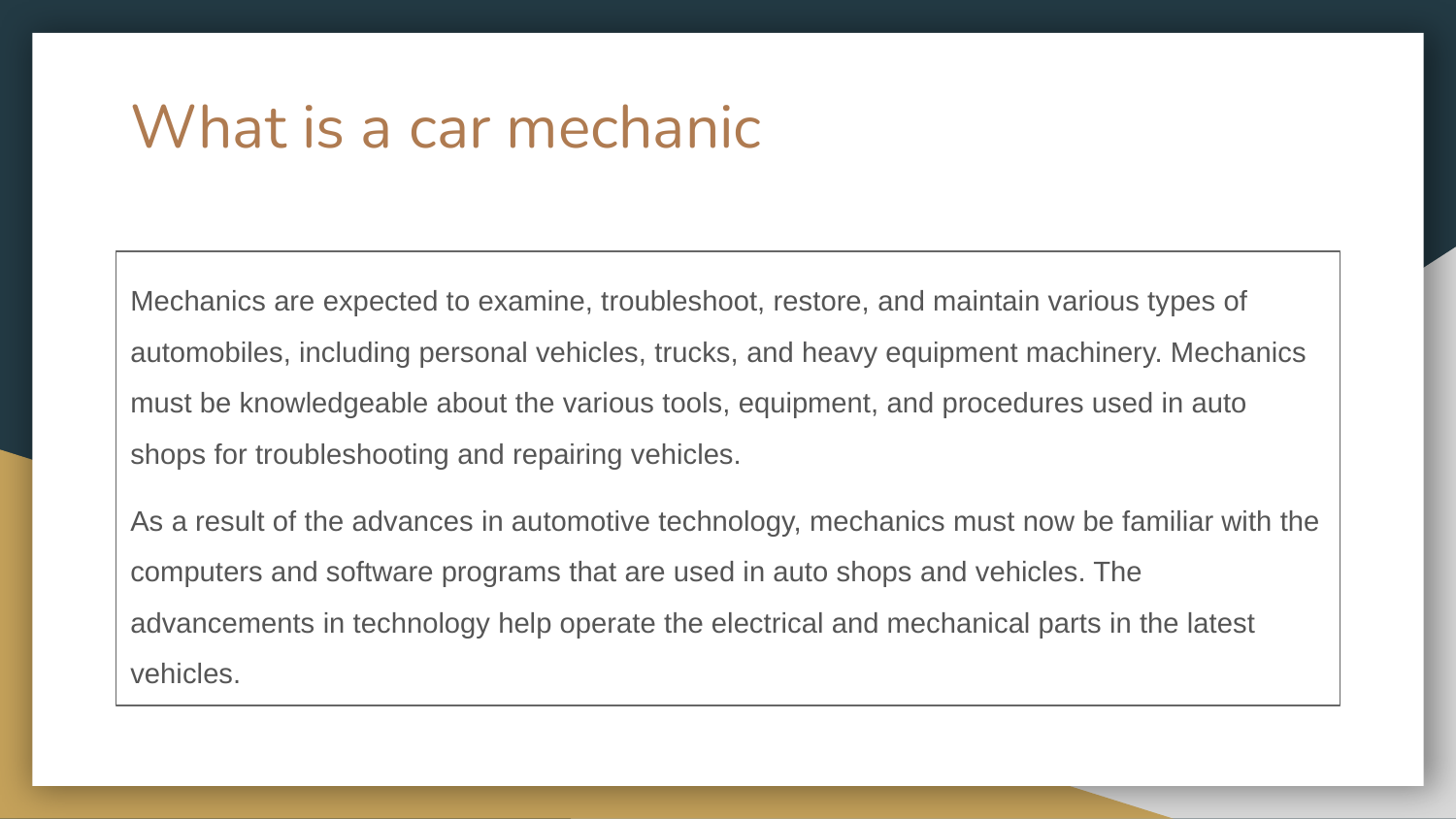

# What is a car mechanic
Mechanics are expected to examine, troubleshoot, restore, and maintain various types of automobiles, including personal vehicles, trucks, and heavy equipment machinery. Mechanics must be knowledgeable about the various tools, equipment, and procedures used in auto shops for troubleshooting and repairing vehicles.
As a result of the advances in automotive technology, mechanics must now be familiar with the computers and software programs that are used in auto shops and vehicles. The advancements in technology help operate the electrical and mechanical parts in the latest vehicles.